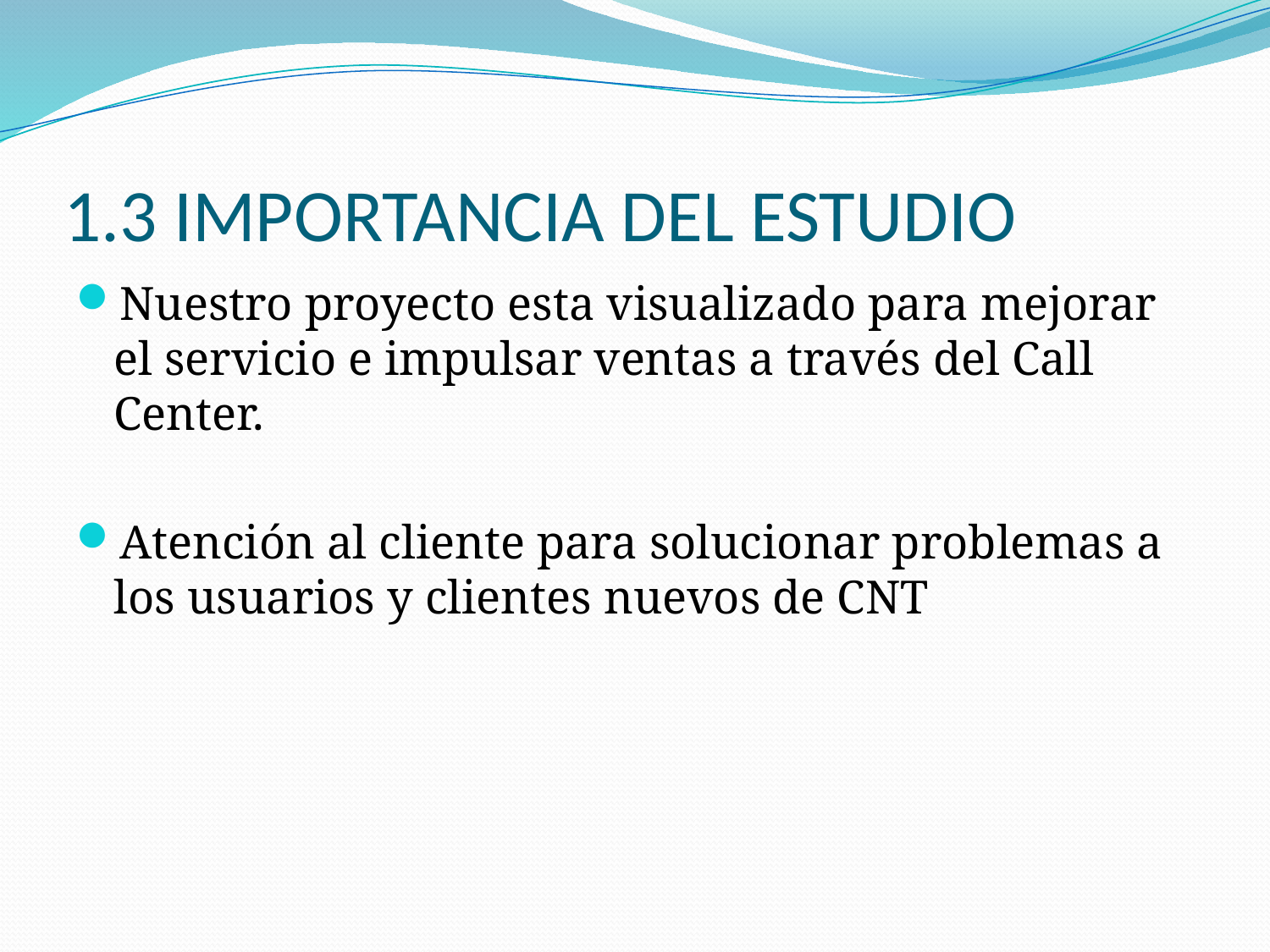

# 1.3 IMPORTANCIA DEL ESTUDIO
Nuestro proyecto esta visualizado para mejorar el servicio e impulsar ventas a través del Call Center.

Atención al cliente para solucionar problemas a los usuarios y clientes nuevos de CNT